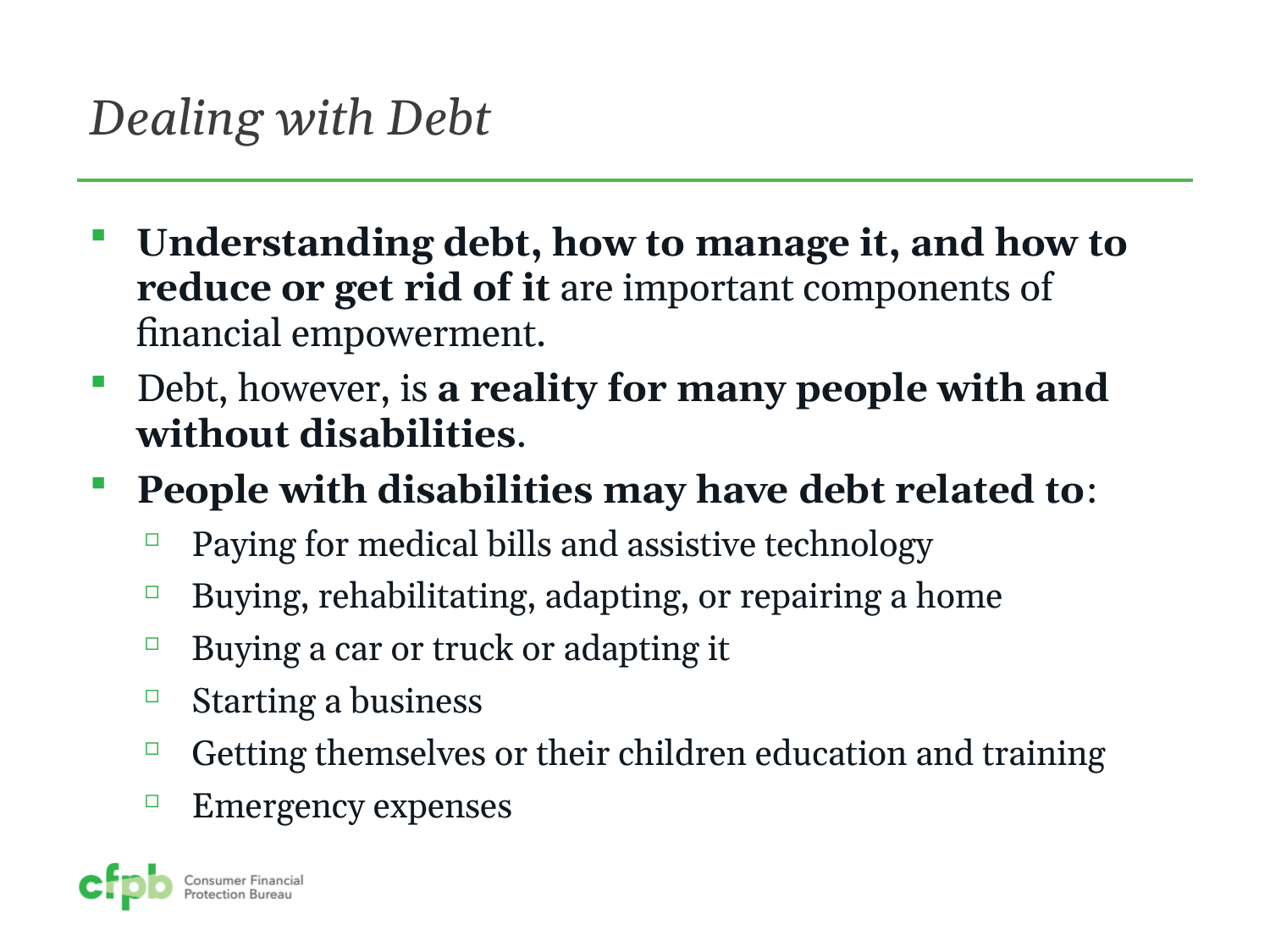

# Dealing with Debt
Understanding debt, how to manage it, and how to reduce or get rid of it are important components of financial empowerment.
Debt, however, is a reality for many people with and without disabilities.
People with disabilities may have debt related to:
Paying for medical bills and assistive technology
Buying, rehabilitating, adapting, or repairing a home
Buying a car or truck or adapting it
Starting a business
Getting themselves or their children education and training
Emergency expenses